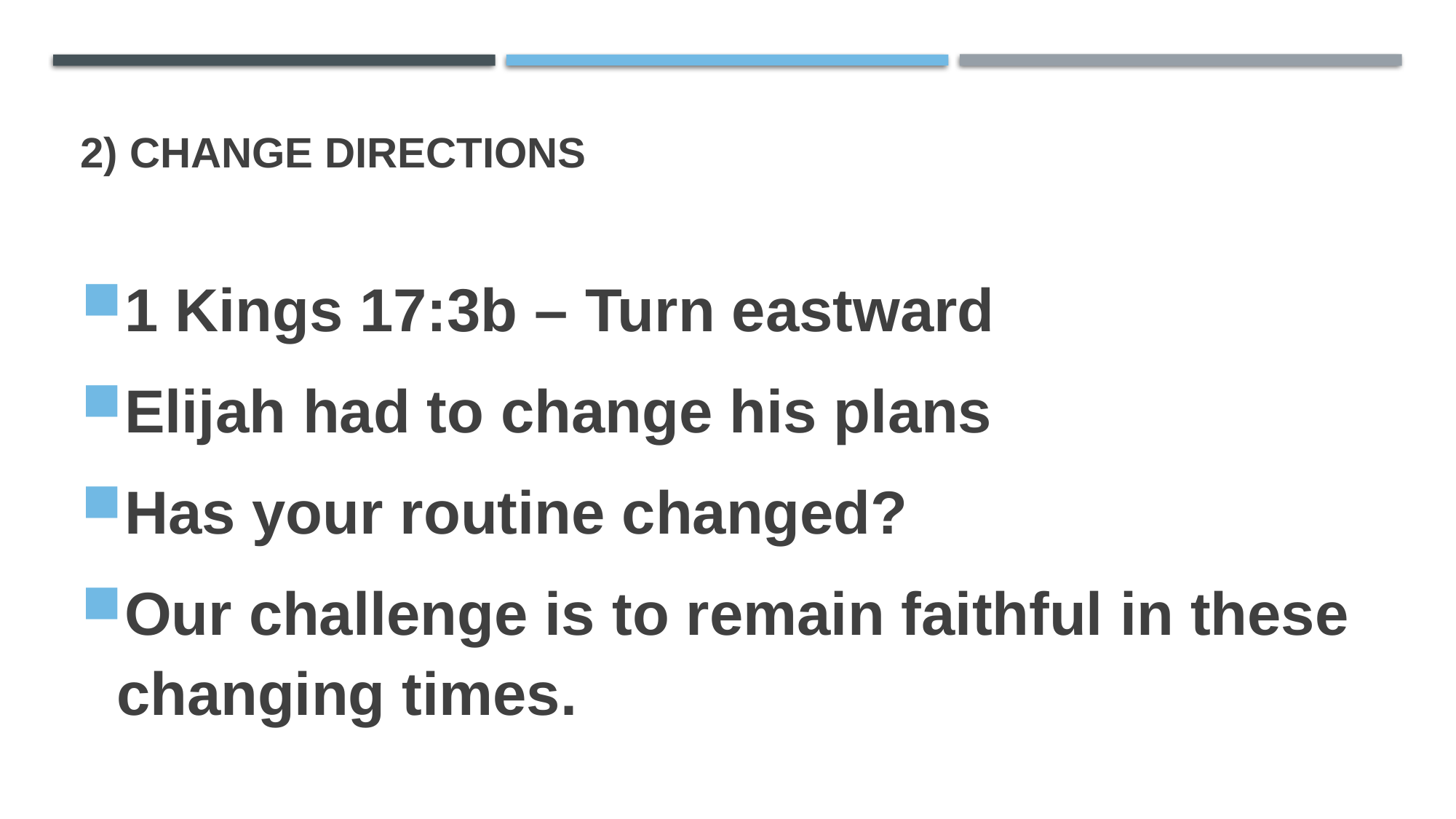

# 2) Change directions
1 Kings 17:3b – Turn eastward
Elijah had to change his plans
Has your routine changed?
Our challenge is to remain faithful in these changing times.